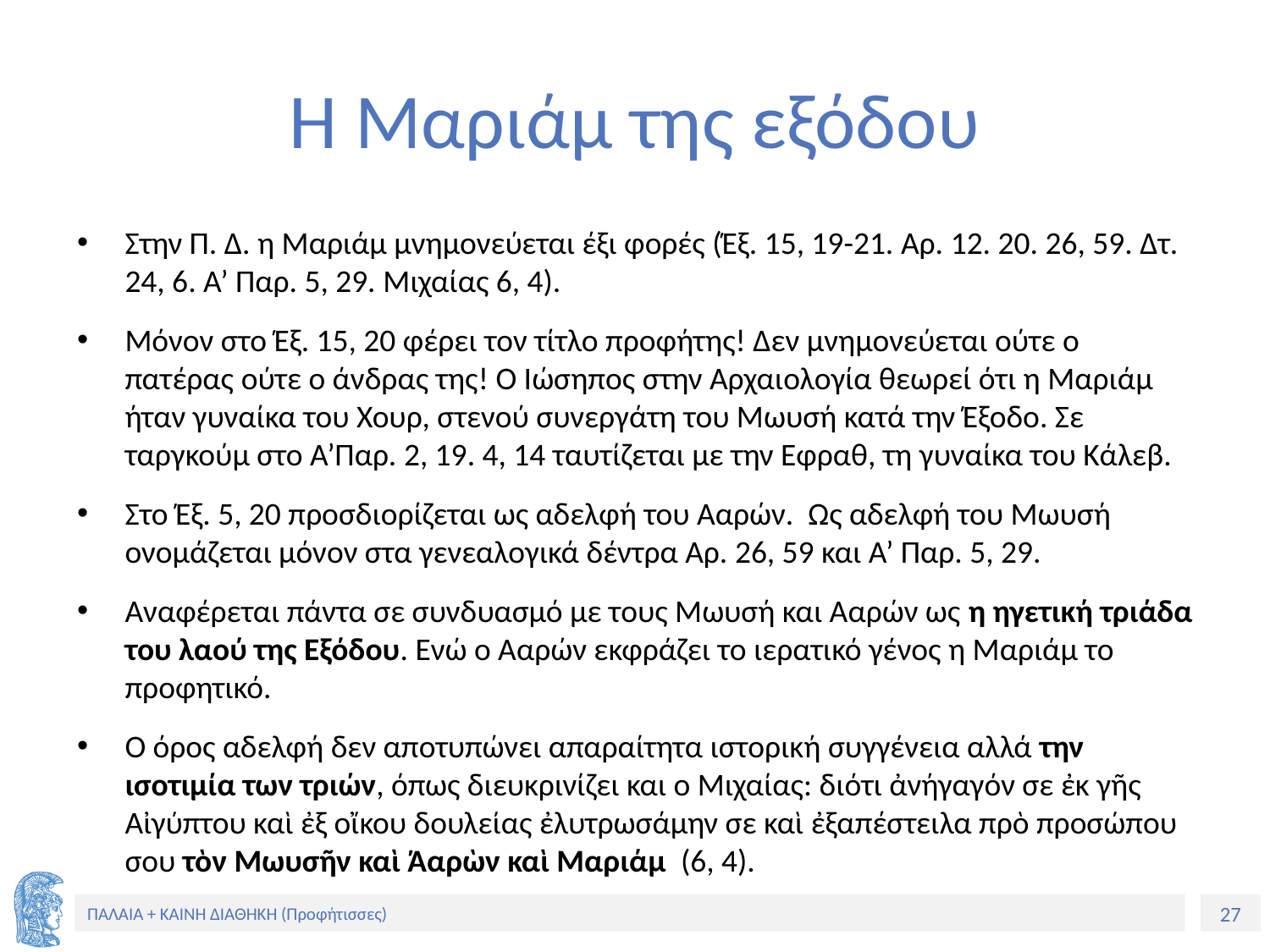

# Η Μαριάμ της εξόδου
Στην Π. Δ. η Μαριάμ μνημονεύεται έξι φορές (Έξ. 15, 19-21. Αρ. 12. 20. 26, 59. Δτ. 24, 6. Α’ Παρ. 5, 29. Μιχαίας 6, 4).
Μόνον στο Έξ. 15, 20 φέρει τον τίτλο προφήτης! Δεν μνημονεύεται ούτε ο πατέρας ούτε ο άνδρας της! Ο Ιώσηπος στην Αρχαιολογία θεωρεί ότι η Μαριάμ ήταν γυναίκα του Χουρ, στενού συνεργάτη του Μωυσή κατά την Έξοδο. Σε ταργκούμ στο Α’Παρ. 2, 19. 4, 14 ταυτίζεται με την Εφραθ, τη γυναίκα του Κάλεβ.
Στο Έξ. 5, 20 προσδιορίζεται ως αδελφή του Ααρών.  Ως αδελφή του Μωυσή ονομάζεται μόνον στα γενεαλογικά δέντρα Αρ. 26, 59 και Α’ Παρ. 5, 29.
Αναφέρεται πάντα σε συνδυασμό με τους Μωυσή και Ααρών ως η ηγετική τριάδα του λαού της Εξόδου. Ενώ ο Ααρών εκφράζει το ιερατικό γένος η Μαριάμ το προφητικό.
Ο όρος αδελφή δεν αποτυπώνει απαραίτητα ιστορική συγγένεια αλλά την ισοτιμία των τριών, όπως διευκρινίζει και ο Μιχαίας: διότι ἀνήγαγόν σε ἐκ γῆς Αἰγύπτου καὶ ἐξ οἴκου δουλείας ἐλυτρωσάμην σε καὶ ἐξαπέστειλα πρὸ προσώπου σου τὸν Μωυσῆν καὶ Άαρὼν καὶ Μαριάμ  (6, 4).